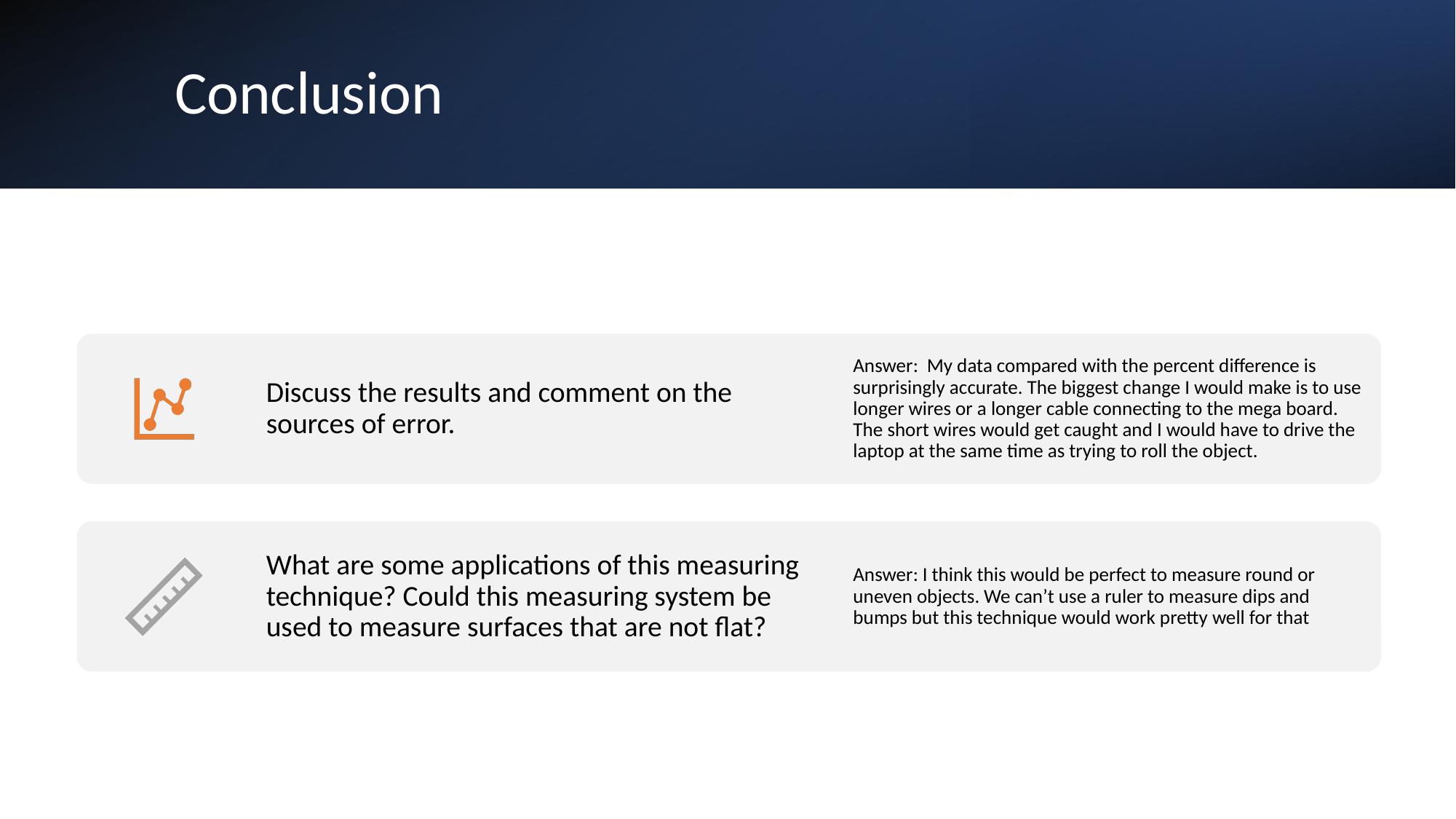

# Conclusion
Discuss the results and comment on the sources of error.
Answer:  My data compared with the percent difference is surprisingly accurate. The biggest change I would make is to use longer wires or a longer cable connecting to the mega board. The short wires would get caught and I would have to drive the laptop at the same time as trying to roll the object.
What are some applications of this measuring technique? Could this measuring system be used to measure surfaces that are not flat?
Answer: I think this would be perfect to measure round or uneven objects. We can’t use a ruler to measure dips and bumps but this technique would work pretty well for that